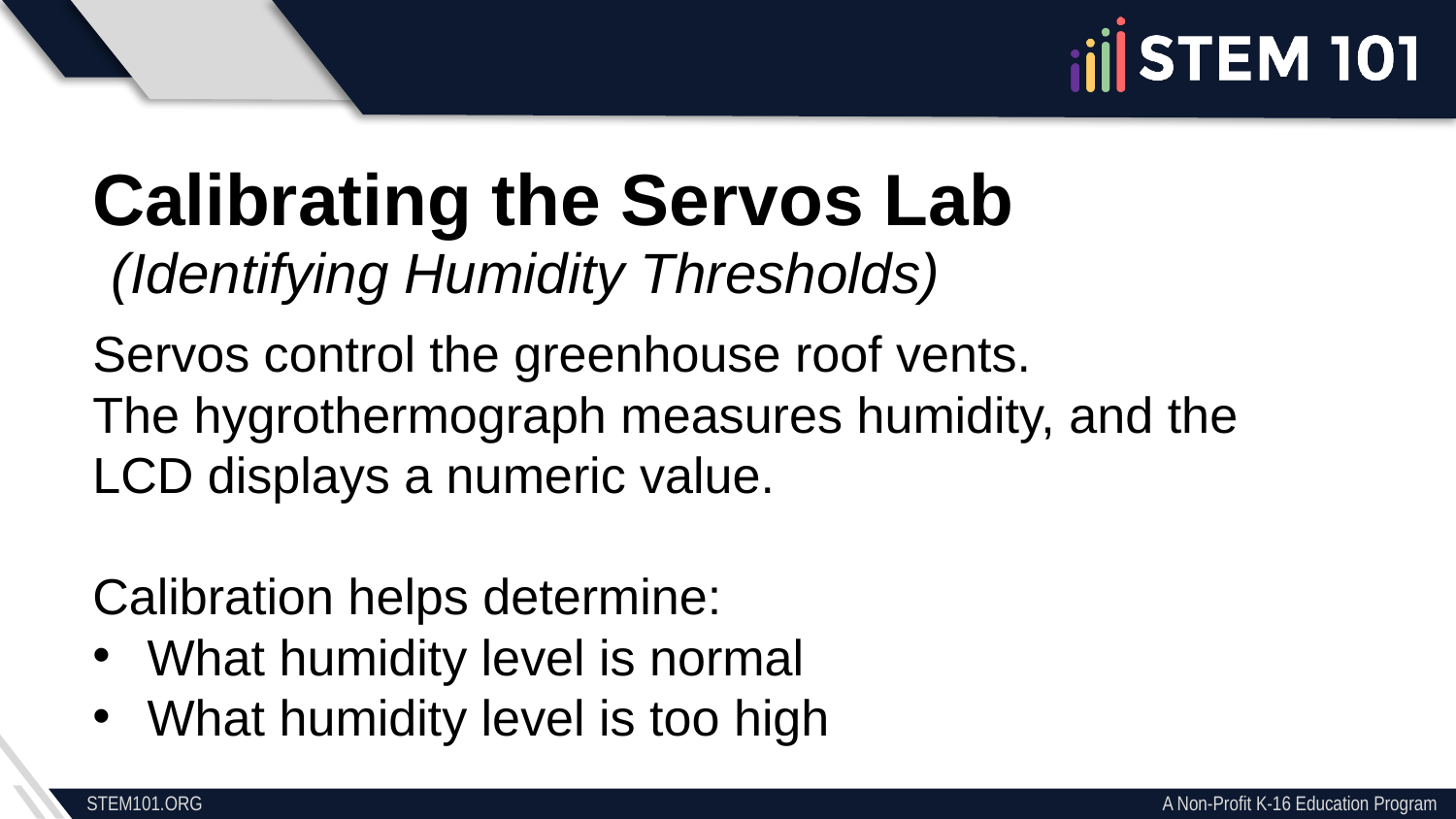

Calibrating the Servos Lab
(Identifying Humidity Thresholds)
Servos control the greenhouse roof vents.
The hygrothermograph measures humidity, and the LCD displays a numeric value.

Calibration helps determine:
What humidity level is normal
What humidity level is too high